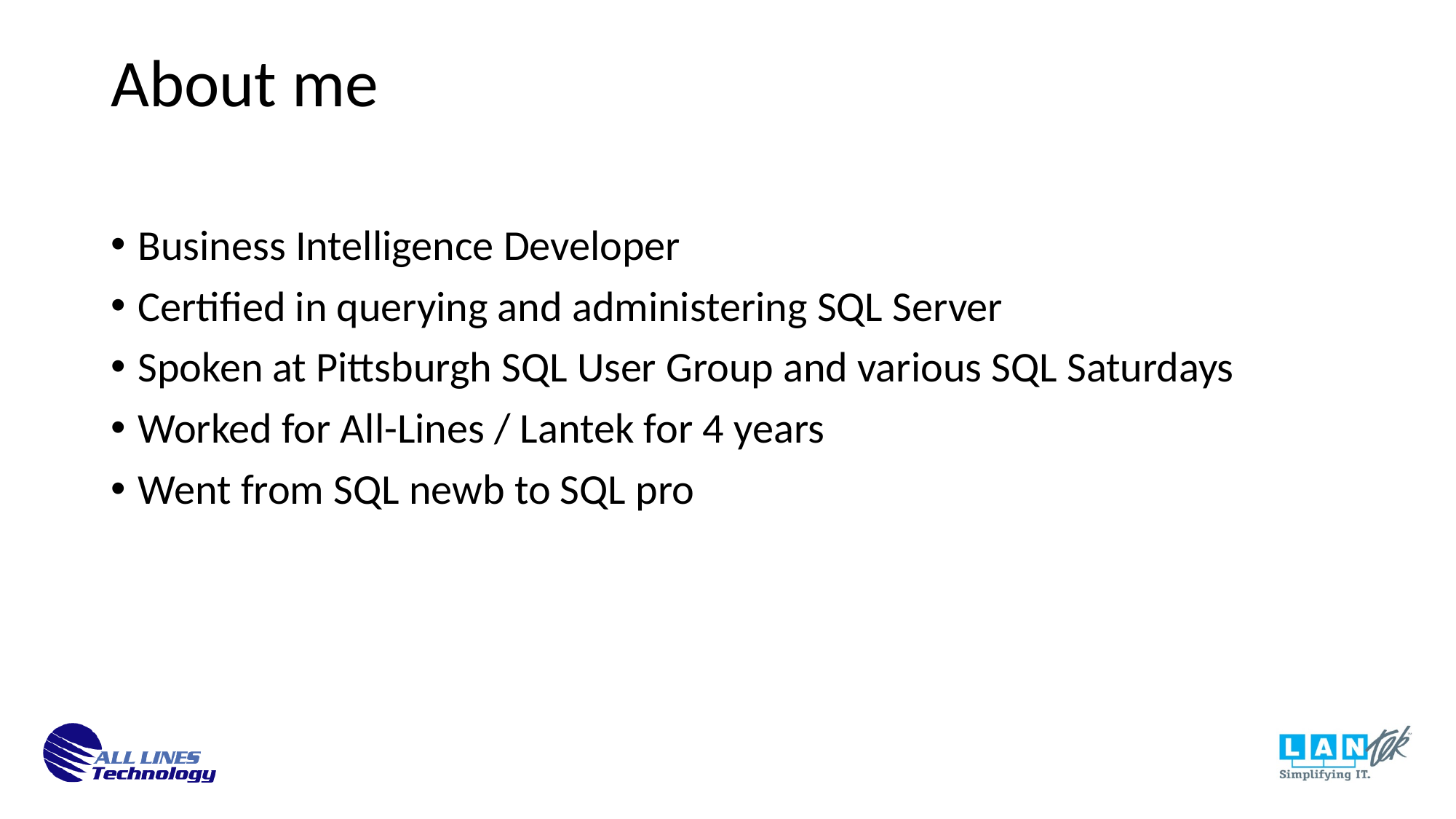

About me
Business Intelligence Developer
Certified in querying and administering SQL Server
Spoken at Pittsburgh SQL User Group and various SQL Saturdays
Worked for All-Lines / Lantek for 4 years
Went from SQL newb to SQL pro